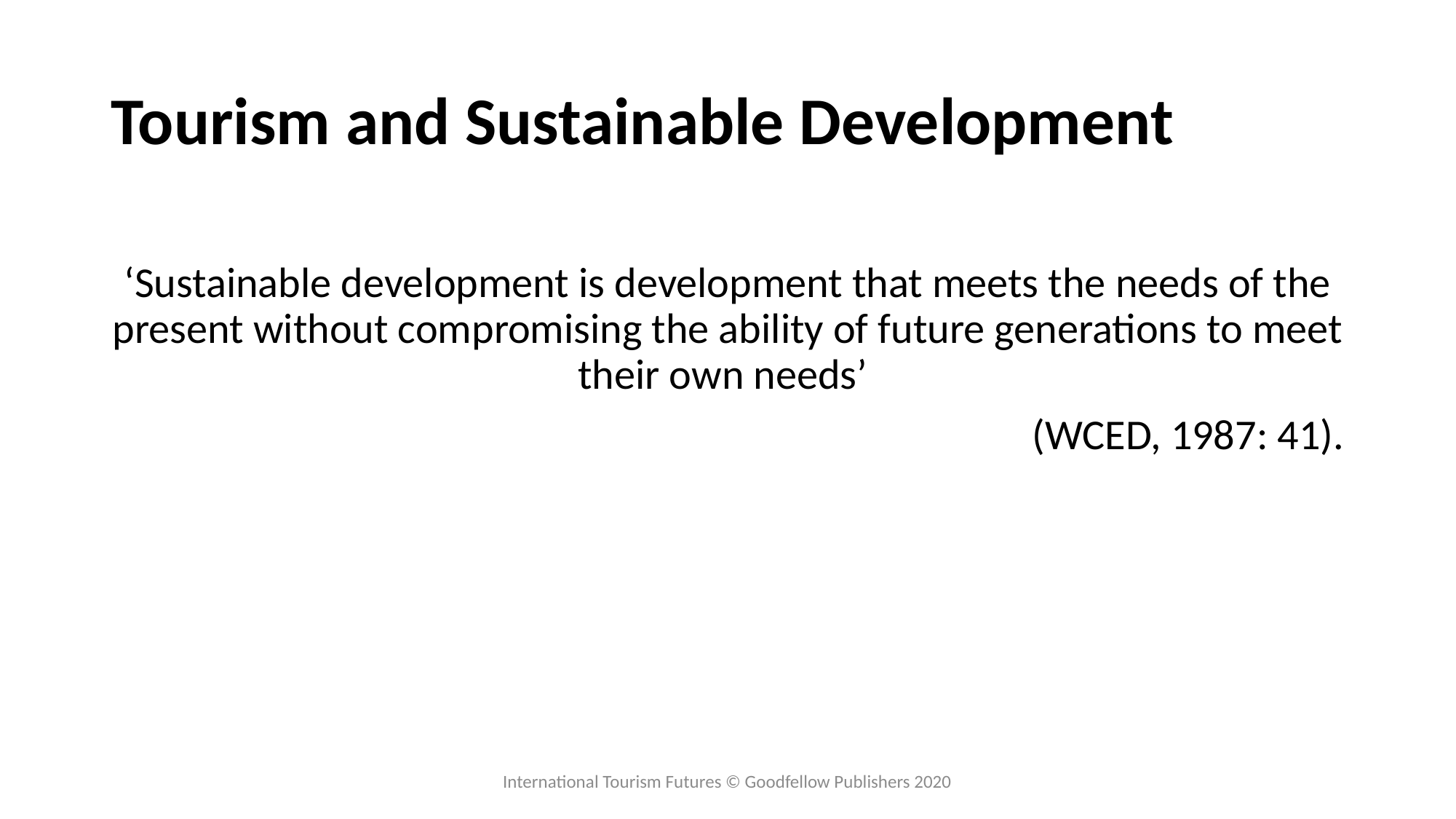

# Tourism and Sustainable Development

‘Sustainable development is development that meets the needs of the present without compromising the ability of future generations to meet their own needs’
(WCED, 1987: 41).

International Tourism Futures © Goodfellow Publishers 2020